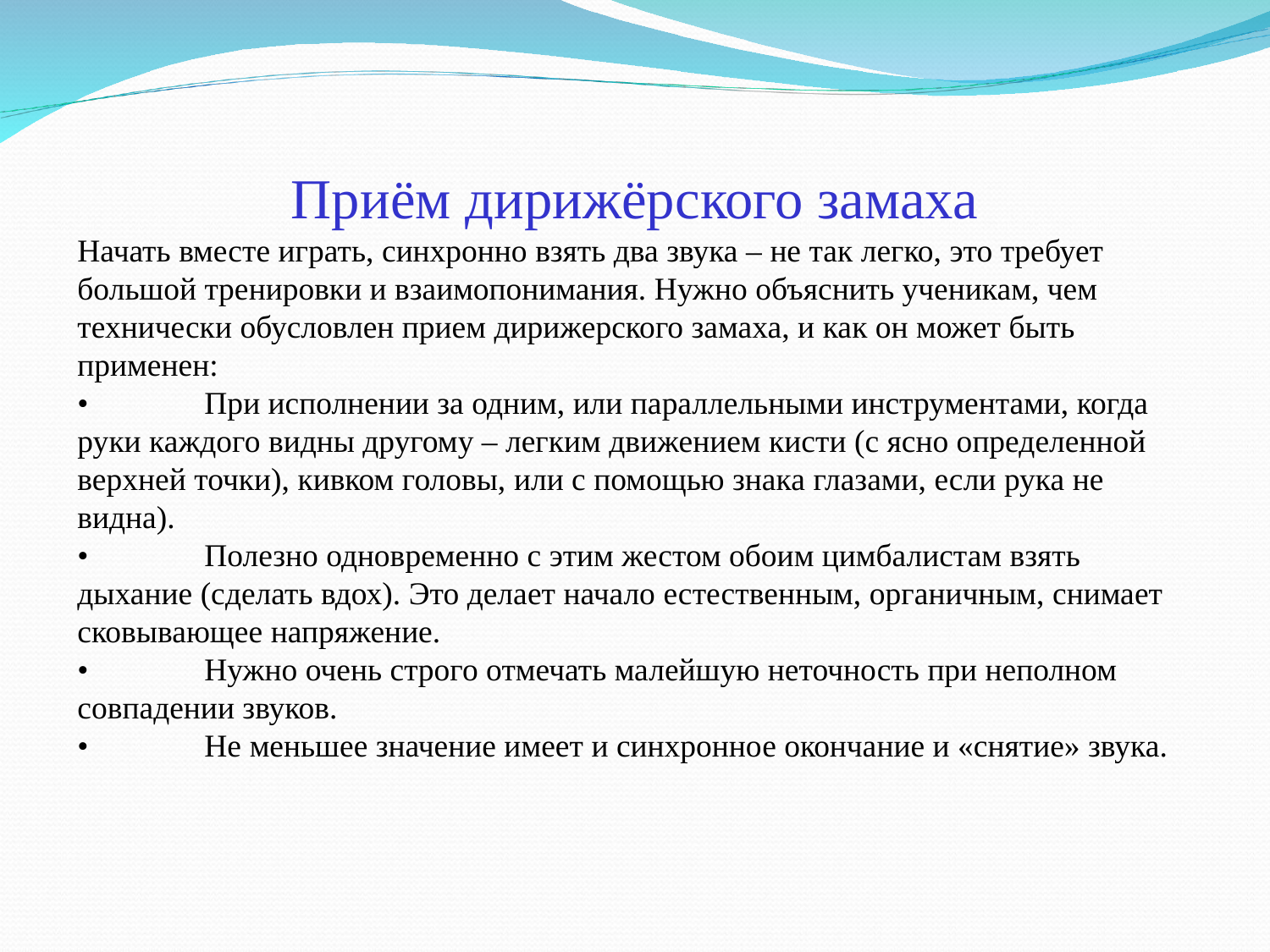

Приём дирижёрского замаха
Начать вместе играть, синхронно взять два звука – не так легко, это требует большой тренировки и взаимопонимания. Нужно объяснить ученикам, чем технически обусловлен прием дирижерского замаха, и как он может быть применен:
•	При исполнении за одним, или параллельными инструментами, когда руки каждого видны другому – легким движением кисти (с ясно определенной верхней точки), кивком головы, или с помощью знака глазами, если рука не видна).
•	Полезно одновременно с этим жестом обоим цимбалистам взять дыхание (сделать вдох). Это делает начало естественным, органичным, снимает сковывающее напряжение.
•	Нужно очень строго отмечать малейшую неточность при неполном совпадении звуков.
•	Не меньшее значение имеет и синхронное окончание и «снятие» звука.